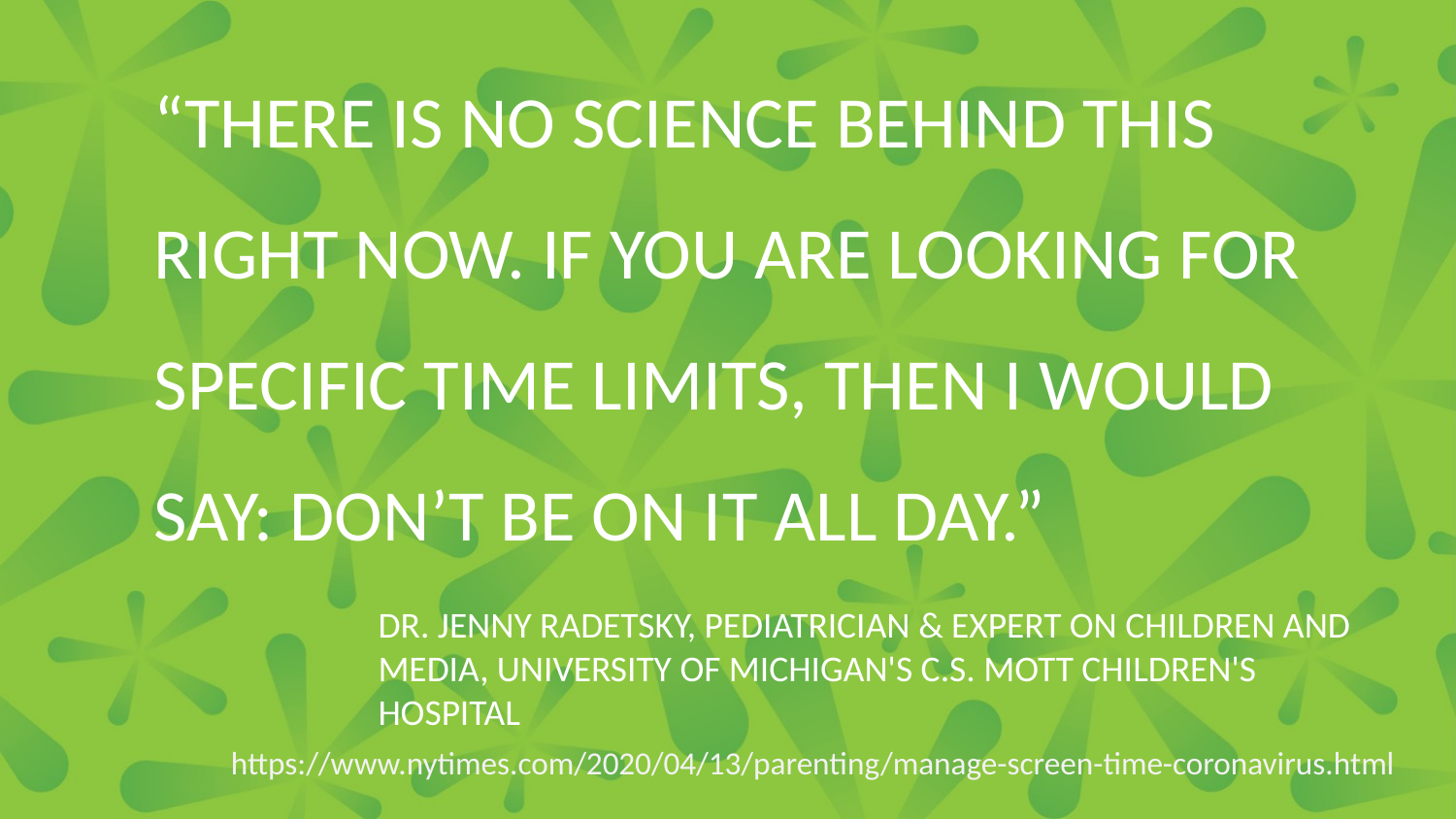

# “There is no science behind this right now. If you are looking for specific time limits, then I would say: Don’t be on it all day.”
DR. JENNY RADETSKY, PEDIATRICIAN & EXPERT ON CHILDREN AND MEDIA, UNIVERSITY OF MICHIGAN'S C.S. MOTT CHILDREN'S HOSPITAL
https://www.nytimes.com/2020/04/13/parenting/manage-screen-time-coronavirus.html